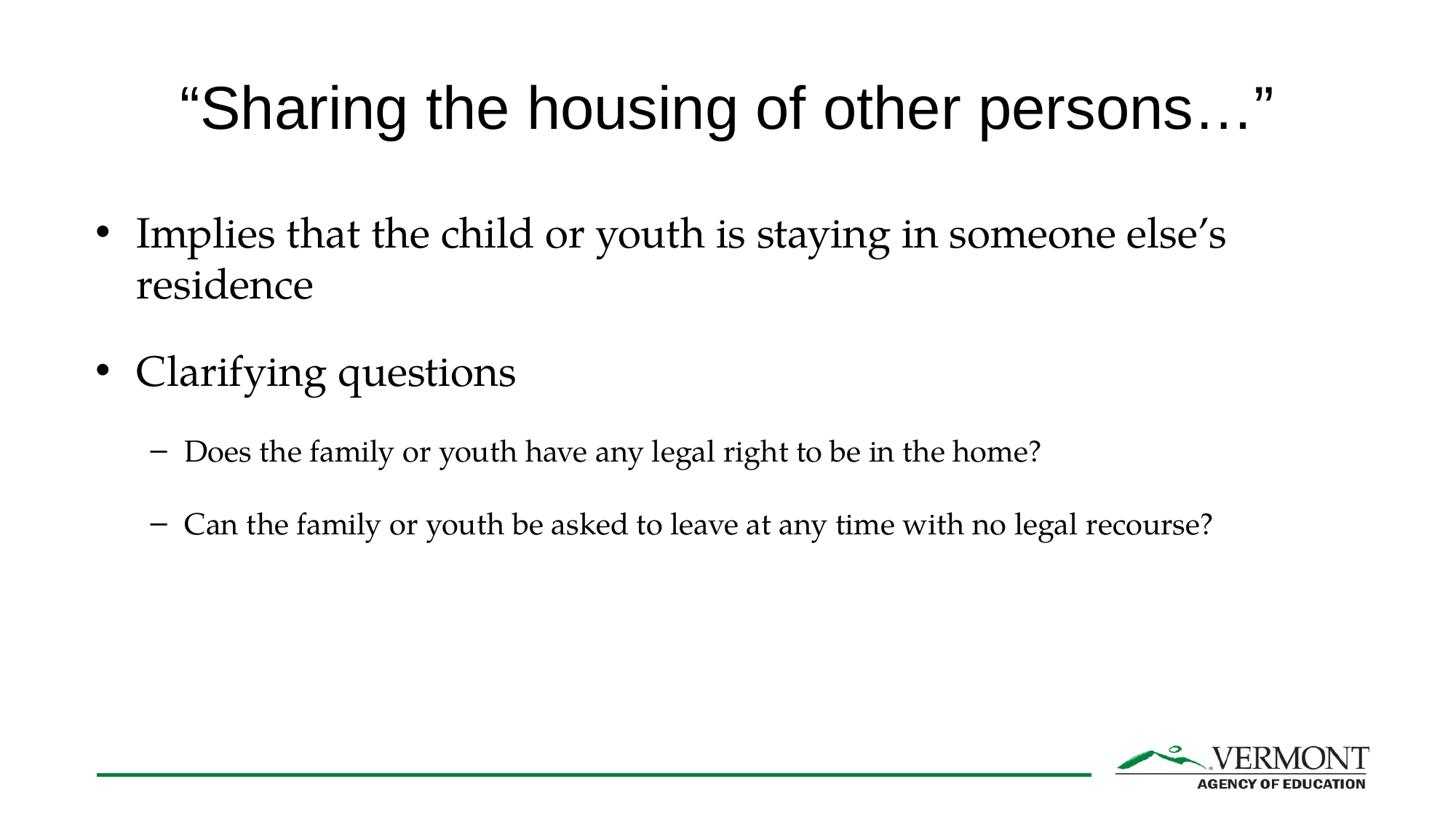

# “Sharing the housing of other persons…”
Implies that the child or youth is staying in someone else’s residence
Clarifying questions
Does the family or youth have any legal right to be in the home?
Can the family or youth be asked to leave at any time with no legal recourse?